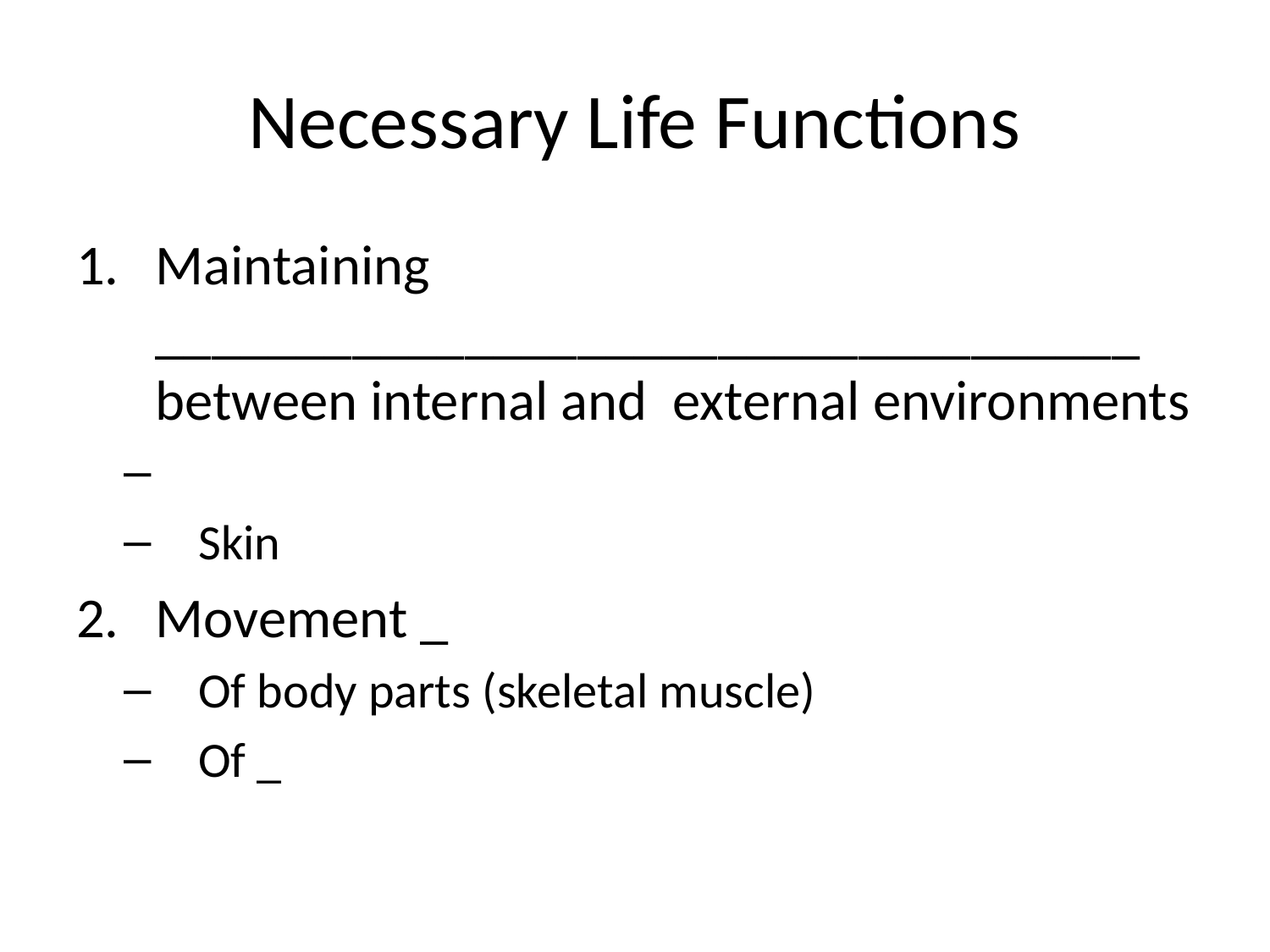

# Necessary Life Functions
Maintaining ___________________________________ between internal and  external environments

Skin
Movement _
Of body parts (skeletal muscle)
Of _